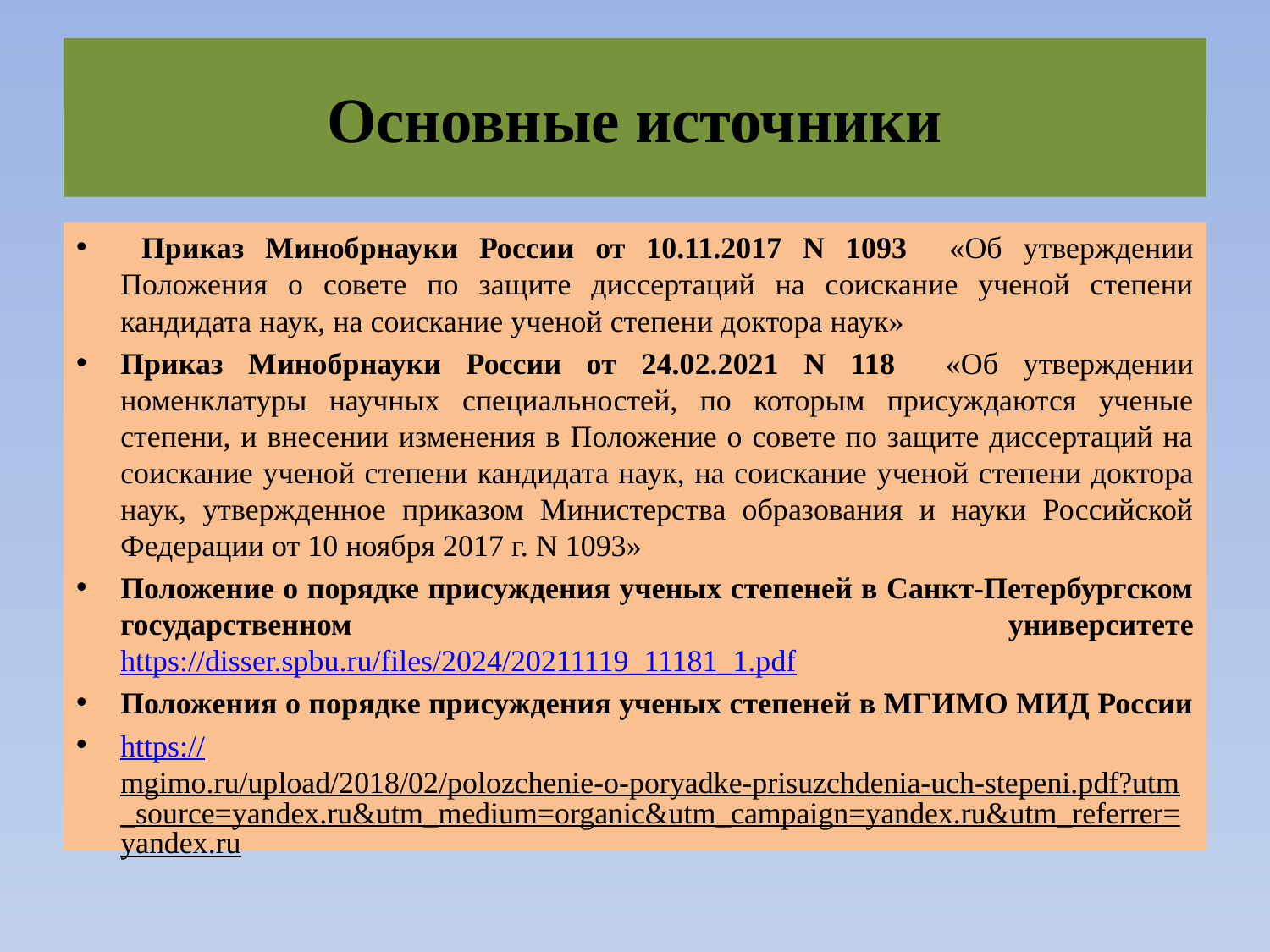

# Основные источники
 Приказ Минобрнауки России от 10.11.2017 N 1093  «Об утверждении Положения о совете по защите диссертаций на соискание ученой степени кандидата наук, на соискание ученой степени доктора наук»
Приказ Минобрнауки России от 24.02.2021 N 118  «Об утверждении номенклатуры научных специальностей, по которым присуждаются ученые степени, и внесении изменения в Положение о совете по защите диссертаций на соискание ученой степени кандидата наук, на соискание ученой степени доктора наук, утвержденное приказом Министерства образования и науки Российской Федерации от 10 ноября 2017 г. N 1093»
Положение о порядке присуждения ученых степеней в Санкт-Петербургском государственном университете https://disser.spbu.ru/files/2024/20211119_11181_1.pdf
Положения о порядке присуждения ученых степеней в МГИМО МИД России
https://mgimo.ru/upload/2018/02/polozchenie-o-poryadke-prisuzchdenia-uch-stepeni.pdf?utm_source=yandex.ru&utm_medium=organic&utm_campaign=yandex.ru&utm_referrer=yandex.ru